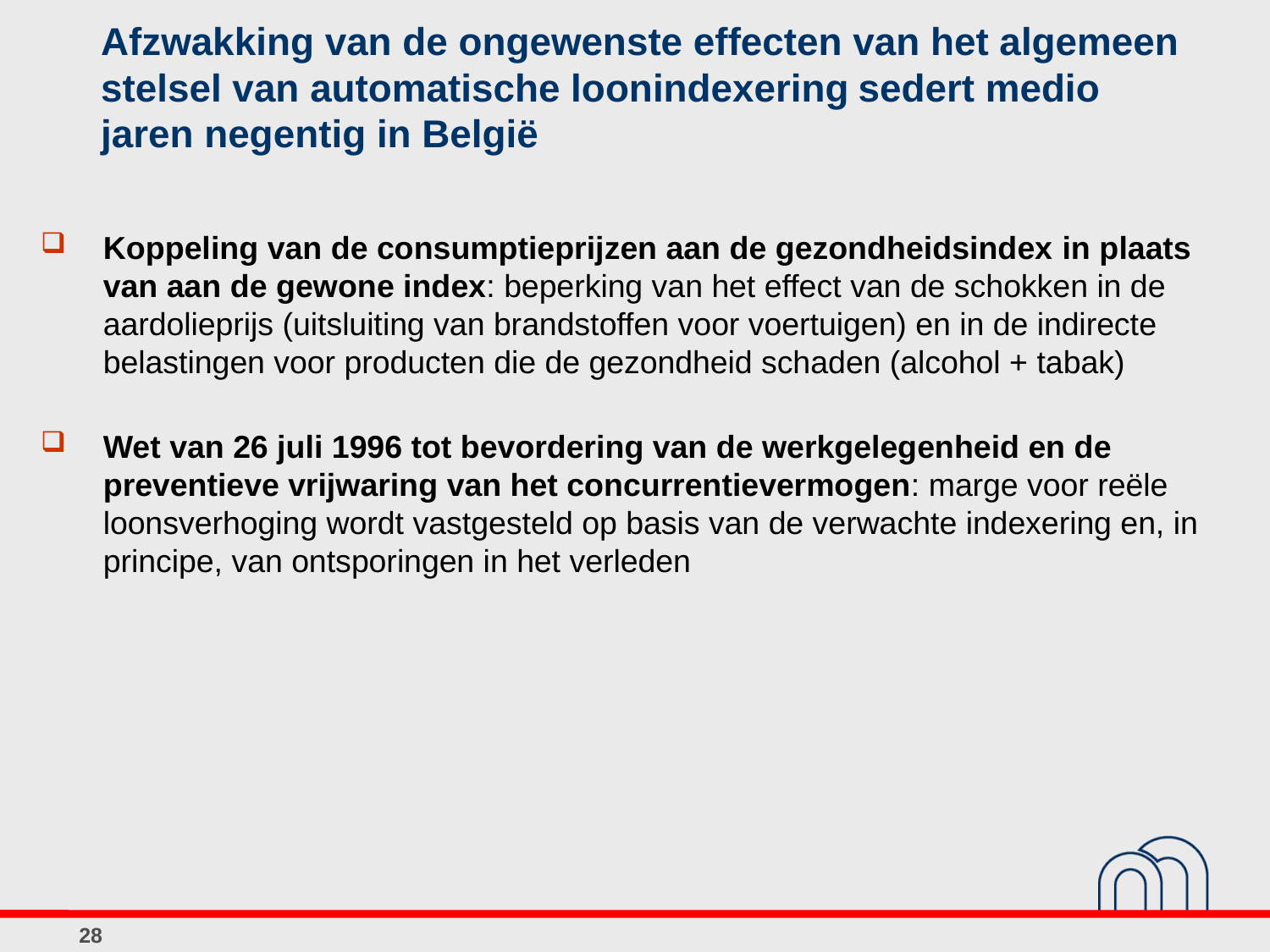

Afzwakking van de ongewenste effecten van het algemeen stelsel van automatische loonindexering sedert medio jaren negentig in België

Koppeling van de consumptieprijzen aan de gezondheidsindex in plaats van aan de gewone index: beperking van het effect van de schokken in de aardolieprijs (uitsluiting van brandstoffen voor voertuigen) en in de indirecte belastingen voor producten die de gezondheid schaden (alcohol + tabak)

Wet van 26 juli 1996 tot bevordering van de werkgelegenheid en de preventieve vrijwaring van het concurrentievermogen: marge voor reële loonsverhoging wordt vastgesteld op basis van de verwachte indexering en, in principe, van ontsporingen in het verleden

28